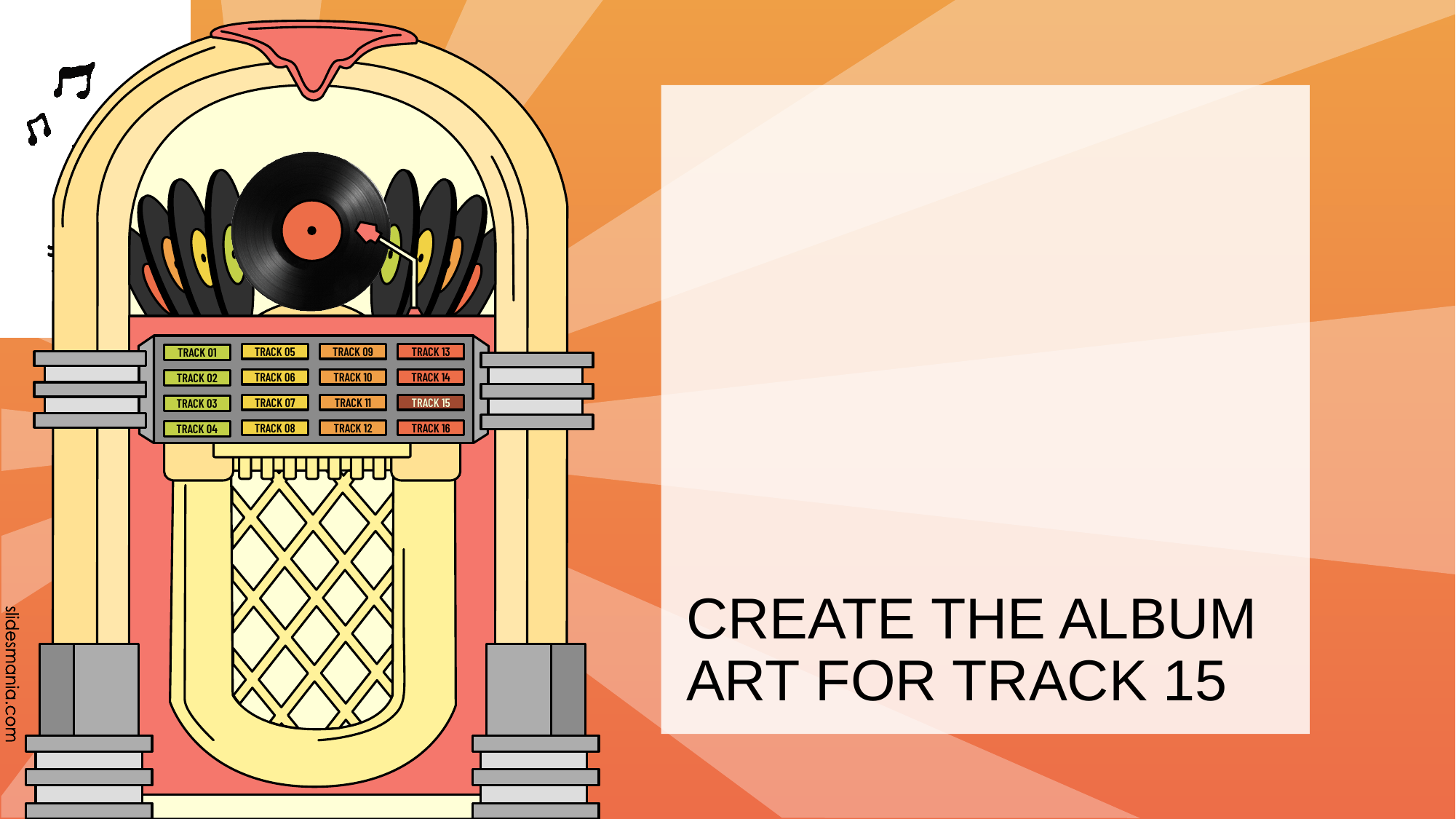

TRACK 15
# CREATE THE ALBUM ART FOR TRACK 15